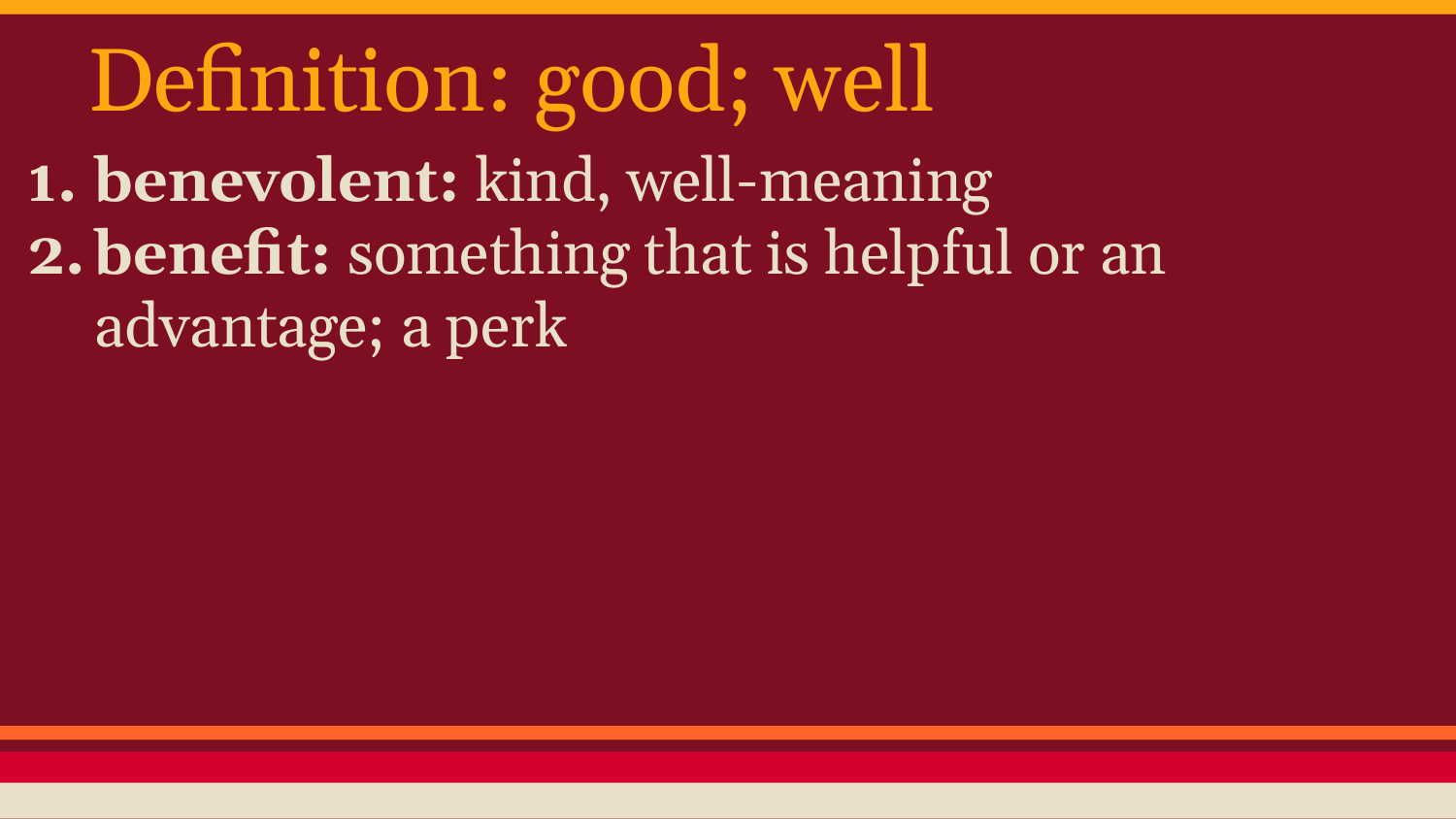

# Definition: good; well
benevolent: kind, well-meaning
benefit: something that is helpful or an advantage; a perk